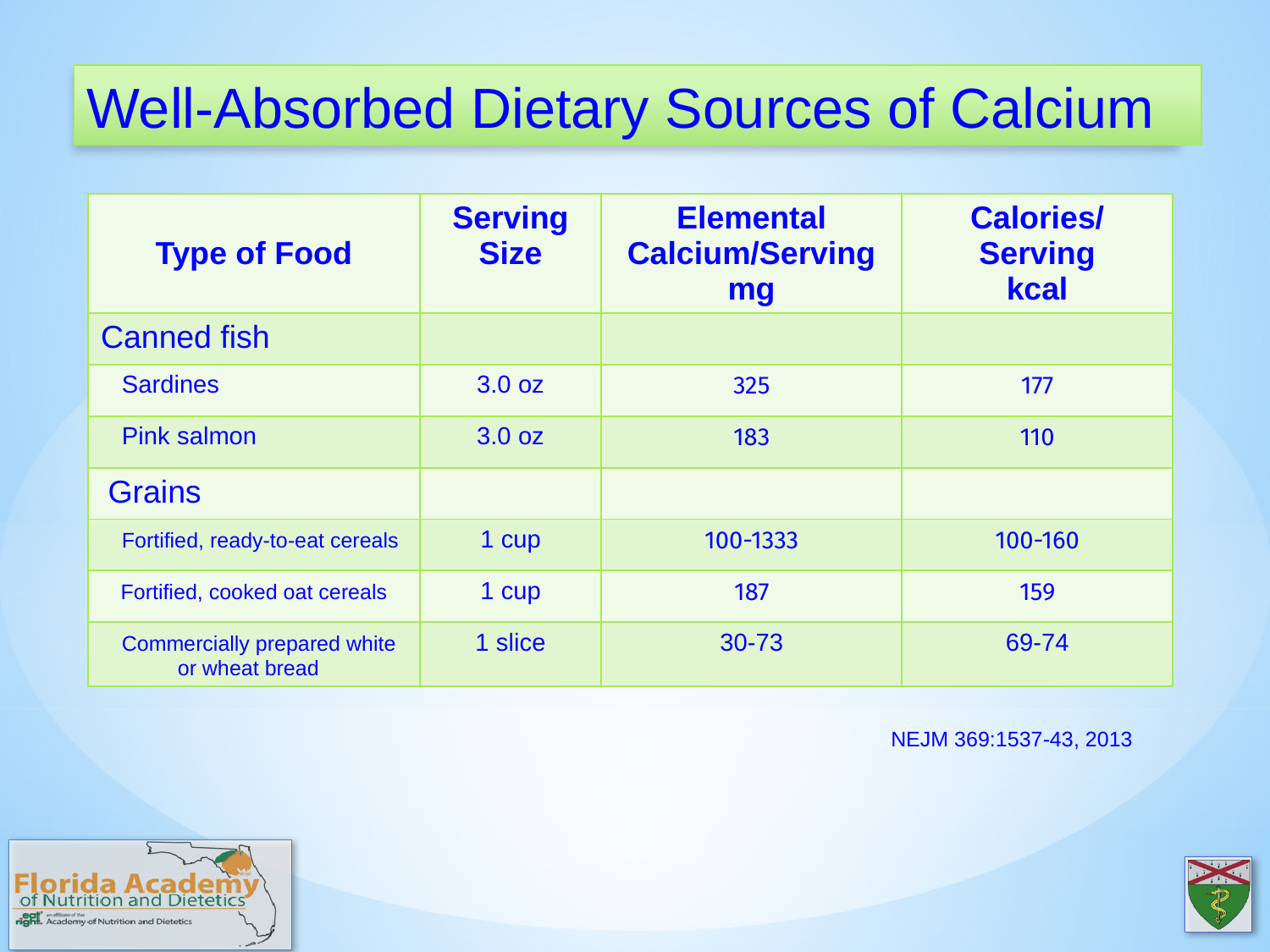

Well-Absorbed Dietary Sources of Calcium
| Type of Food | Serving Size | Elemental Calcium/Serving mg | Calories/Serving kcal |
| --- | --- | --- | --- |
| Canned fish |  |  |  |
| Sardines | 3.0 oz | 325 | 177 |
| Pink salmon | 3.0 oz | 183 | 110 |
| Grains |  |  |  |
| Fortified, ready-to-eat cereals | 1 cup | 100-1333 | 100-160 |
| Fortified, cooked oat cereals | 1 cup | 187 | 159 |
| Commercially prepared white or wheat bread | 1 slice | 30-73 | 69-74 |
NEJM 369:1537-43, 2013